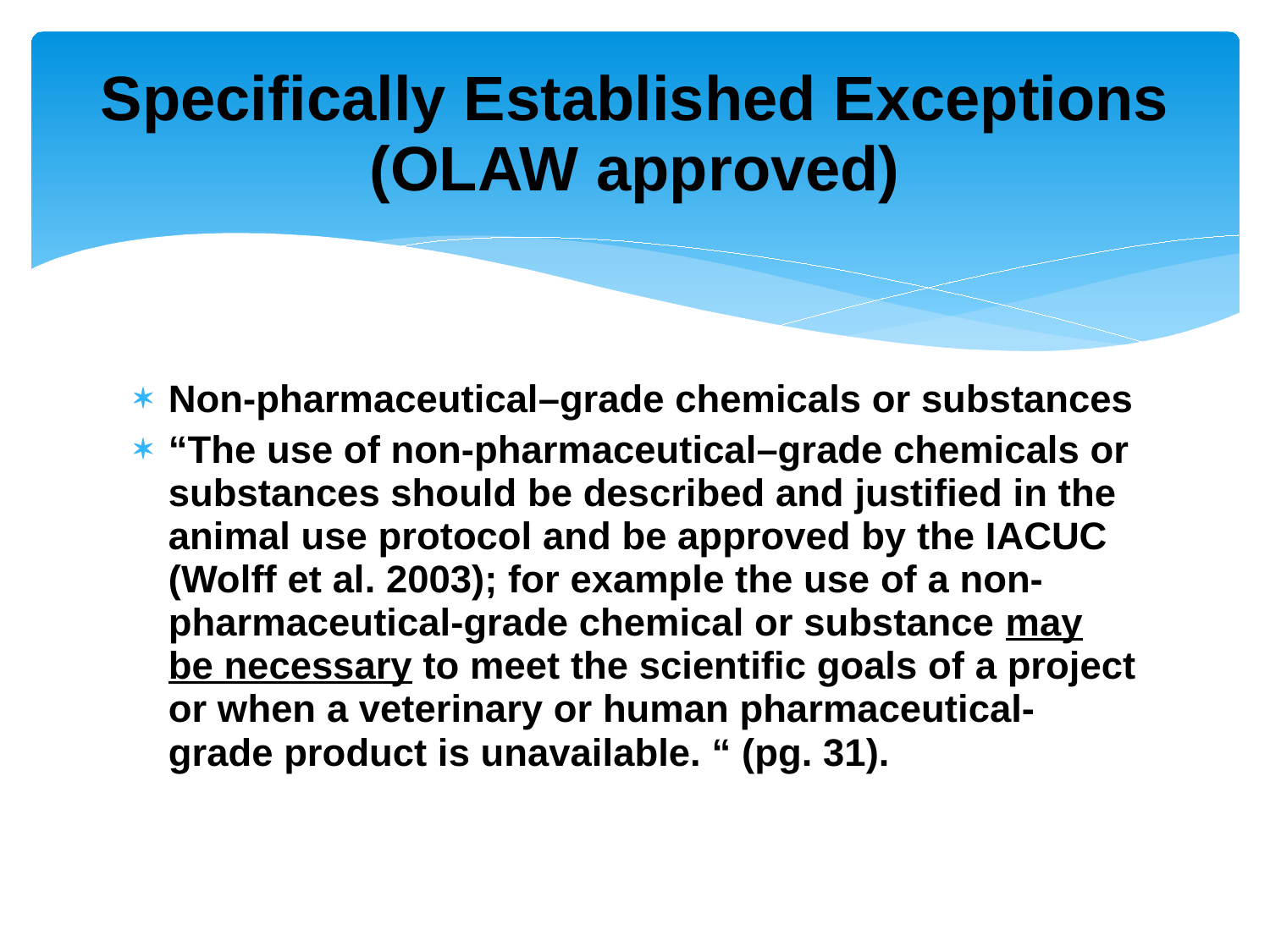

# Specifically Established Exceptions (OLAW approved)
Non-pharmaceutical–grade chemicals or substances
“The use of non-pharmaceutical–grade chemicals or substances should be described and justified in the animal use protocol and be approved by the IACUC (Wolff et al. 2003); for example the use of a non-pharmaceutical-grade chemical or substance may be necessary to meet the scientific goals of a project or when a veterinary or human pharmaceutical-grade product is unavailable. “ (pg. 31).